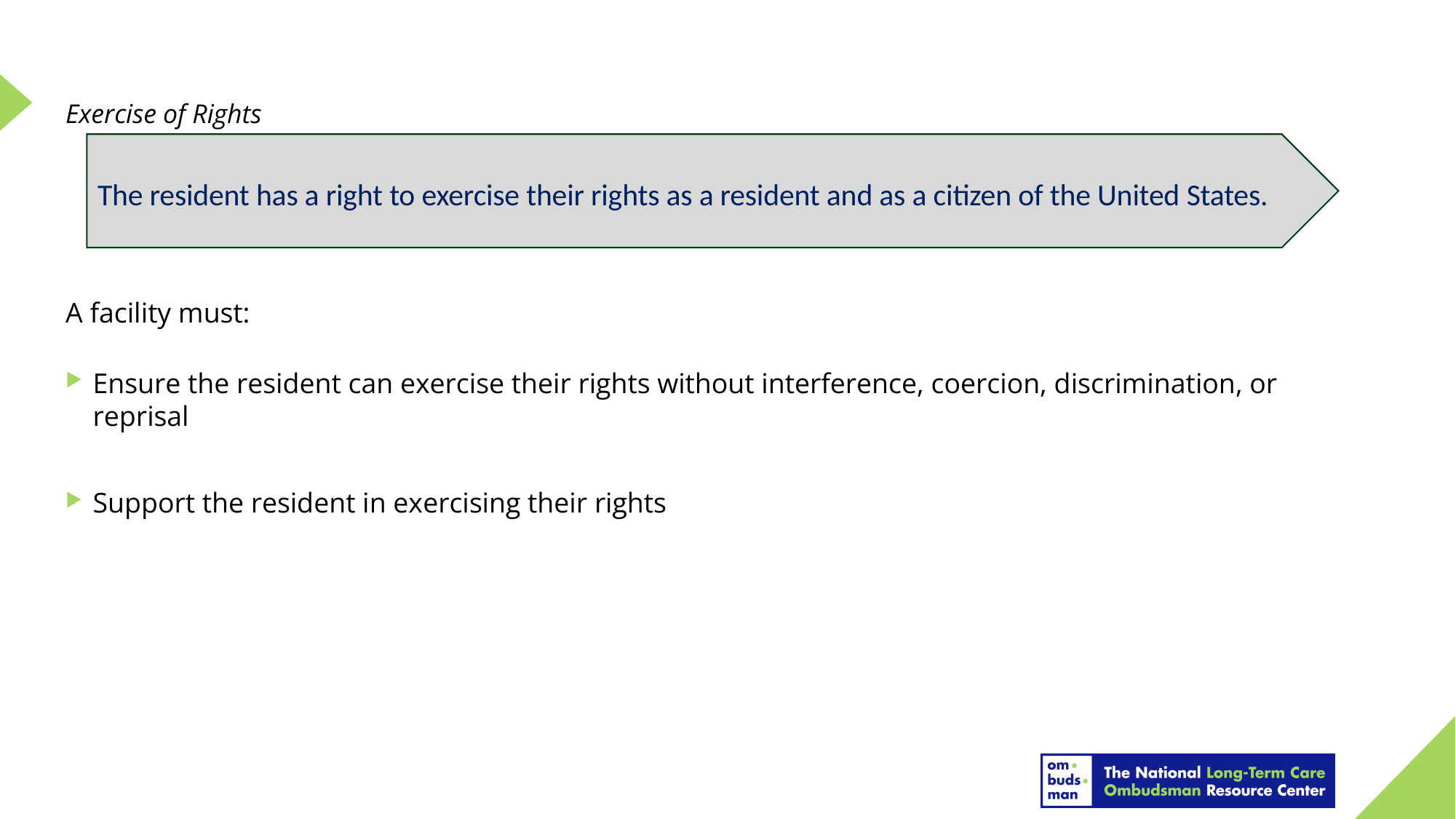

Exercise of Rights
The resident has a right to exercise their rights as a resident and as a citizen of the United States.
A facility must:
Ensure the resident can exercise their rights without interference, coercion, discrimination, or reprisal
Support the resident in exercising their rights